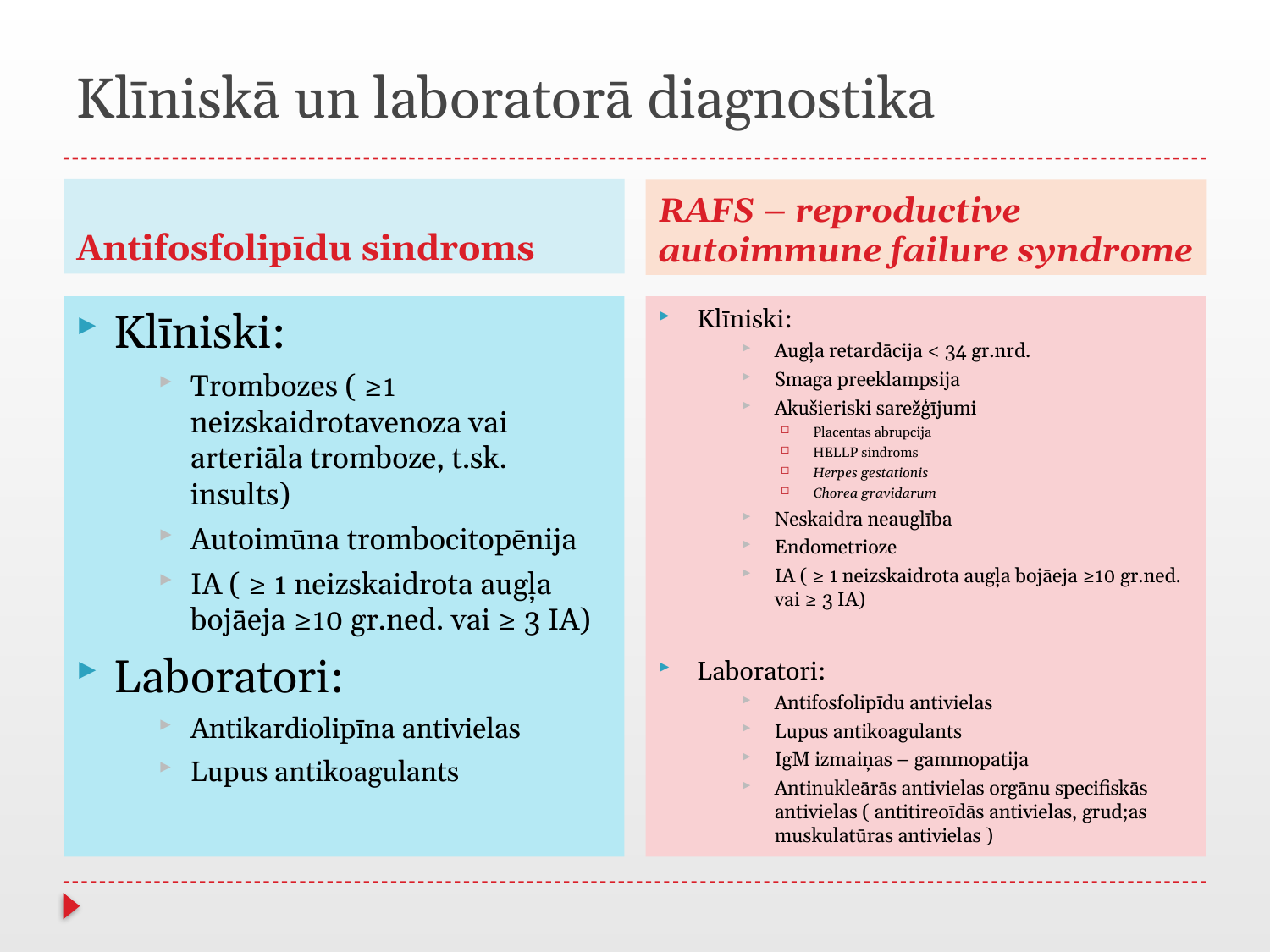

# Klīniskā un laboratorā diagnostika
Antifosfolipīdu sindroms
RAFS – reproductive autoimmune failure syndrome
Klīniski:
Trombozes ( ≥1 neizskaidrotavenoza vai arteriāla tromboze, t.sk. insults)
Autoimūna trombocitopēnija
IA ( ≥ 1 neizskaidrota augļa bojāeja ≥10 gr.ned. vai ≥ 3 IA)
Laboratori:
Antikardiolipīna antivielas
Lupus antikoagulants
Klīniski:
Augļa retardācija < 34 gr.nrd.
Smaga preeklampsija
Akušieriski sarežģījumi
Placentas abrupcija
HELLP sindroms
Herpes gestationis
Chorea gravidarum
Neskaidra neauglība
Endometrioze
IA ( ≥ 1 neizskaidrota augļa bojāeja ≥10 gr.ned. vai ≥ 3 IA)

Laboratori:
Antifosfolipīdu antivielas
Lupus antikoagulants
IgM izmaiņas – gammopatija
Antinukleārās antivielas orgānu specifiskās antivielas ( antitireoīdās antivielas, grud;as muskulatūras antivielas )